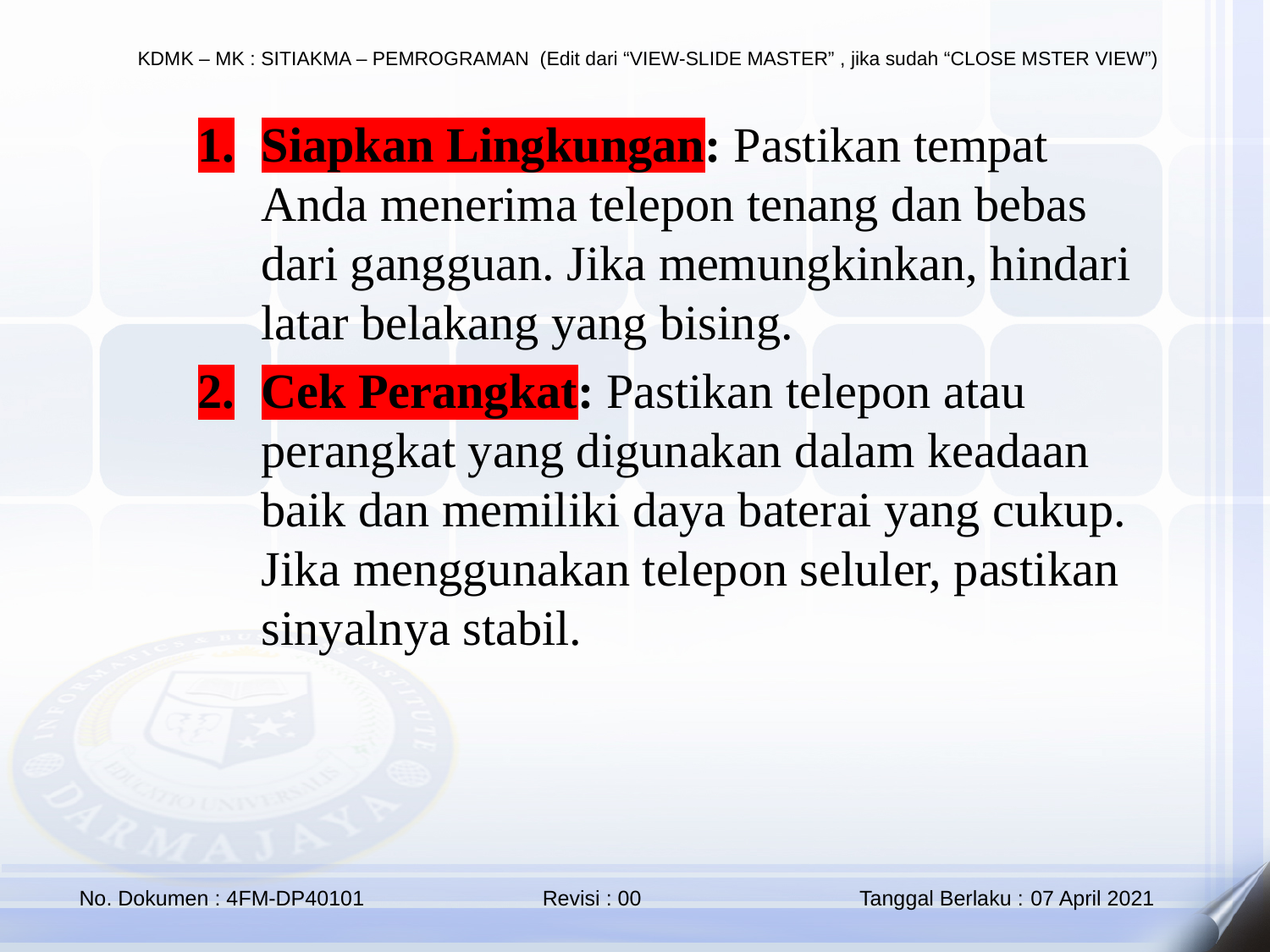

Siapkan Lingkungan: Pastikan tempat Anda menerima telepon tenang dan bebas dari gangguan. Jika memungkinkan, hindari latar belakang yang bising.
Cek Perangkat: Pastikan telepon atau perangkat yang digunakan dalam keadaan baik dan memiliki daya baterai yang cukup. Jika menggunakan telepon seluler, pastikan sinyalnya stabil.